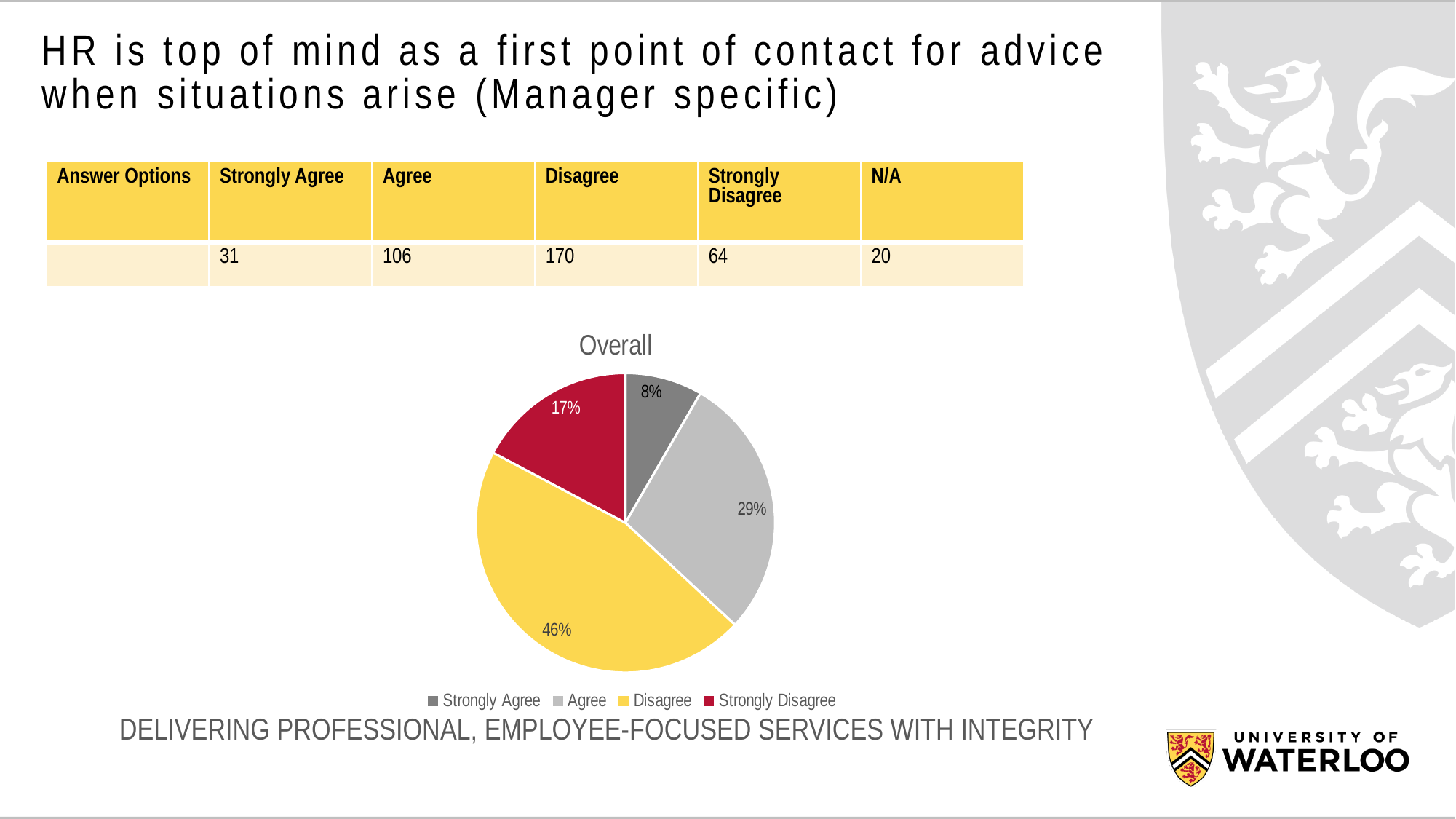

# HR is top of mind as a first point of contact for advice when situations arise (Manager specific)
| Answer Options | Strongly Agree | Agree | Disagree | Strongly Disagree | N/A |
| --- | --- | --- | --- | --- | --- |
|  | 31 | 106 | 170 | 64 | 20 |

### Chart: Overall

| Category | Employment Type |
|---|---|
| Strongly Agree | 31.0 |
| Agree | 106.0 |
| Disagree | 170.0 |
| Strongly Disagree | 64.0 |
DELIVERING PROFESSIONAL, EMPLOYEE-FOCUSED SERVICES WITH INTEGRITY